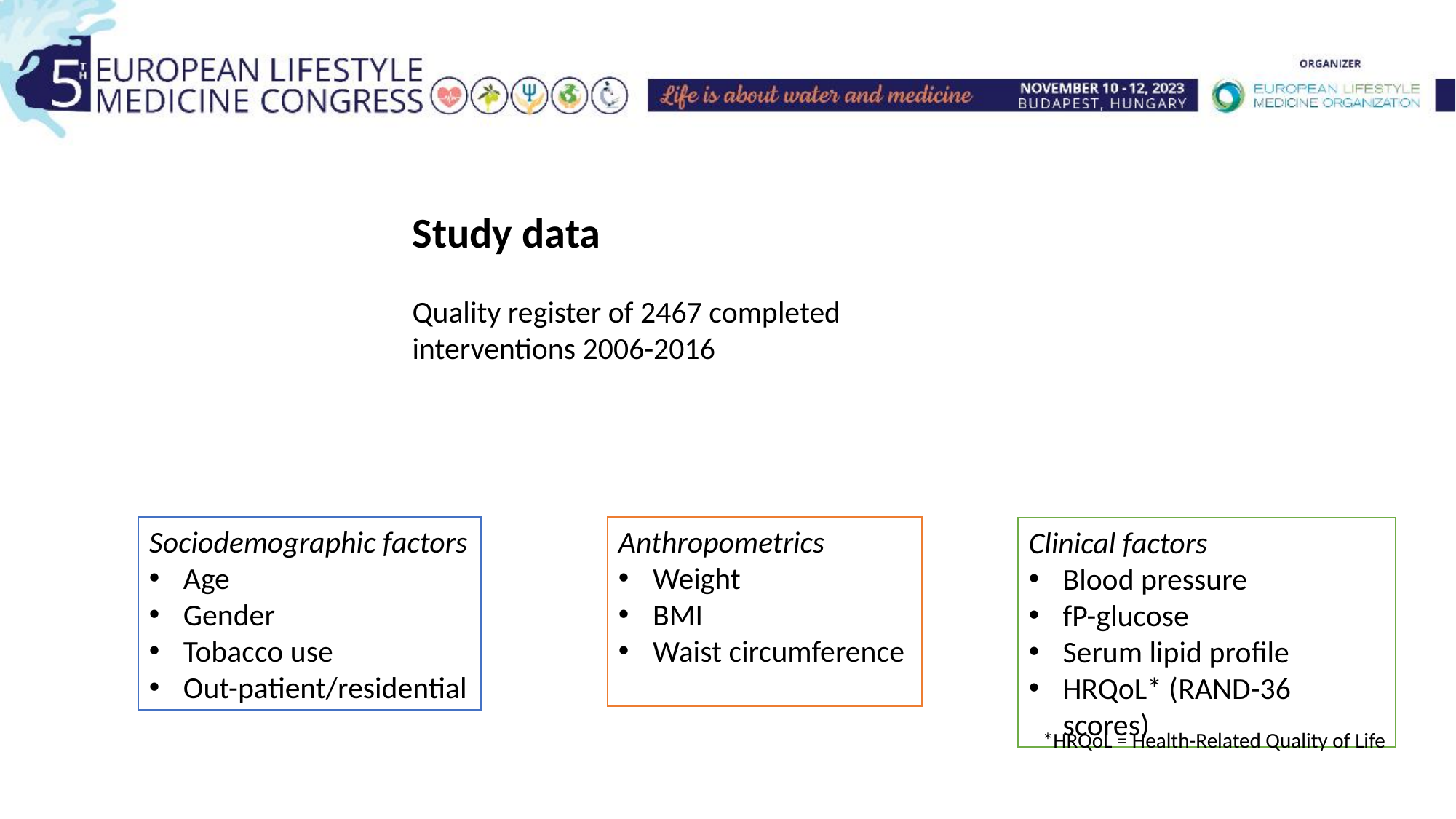

Study data

Quality register of 2467 completed interventions 2006-2016

Sociodemographic factors
Age
Gender
Tobacco use
Out-patient/residential
Anthropometrics
Weight
BMI
Waist circumference

Clinical factors
Blood pressure
fP-glucose
Serum lipid profile
HRQoL* (RAND-36 scores)
*HRQoL = Health-Related Quality of Life